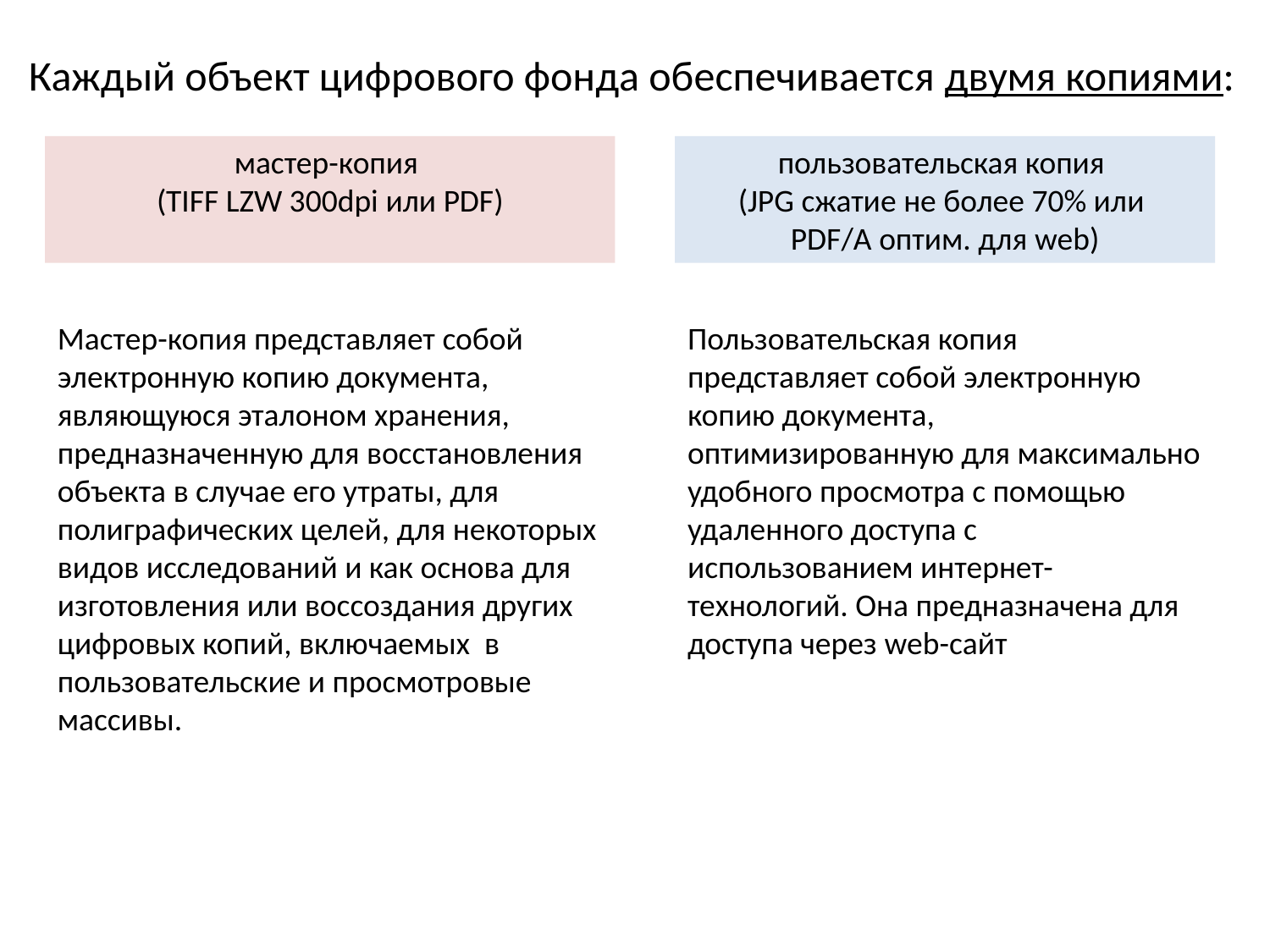

Каждый объект цифрового фонда обеспечивается двумя копиями:
мастер-копия
(TIFF LZW 300dpi или PDF)
пользовательская копия
(JPG сжатие не более 70% или
PDF/А оптим. для web)
Мастер-копия представляет собой электронную копию документа, являющуюся эталоном хранения, предназначенную для восстановления объекта в случае его утраты, для полиграфических целей, для некоторых видов исследований и как основа для изготовления или воссоздания других цифровых копий, включаемых  в пользовательские и просмотровые массивы.

Пользовательская копия представляет собой электронную копию документа, оптимизированную для максимально удобного просмотра с помощью удаленного доступа с использованием интернет-технологий. Она предназначена для доступа через web-сайт